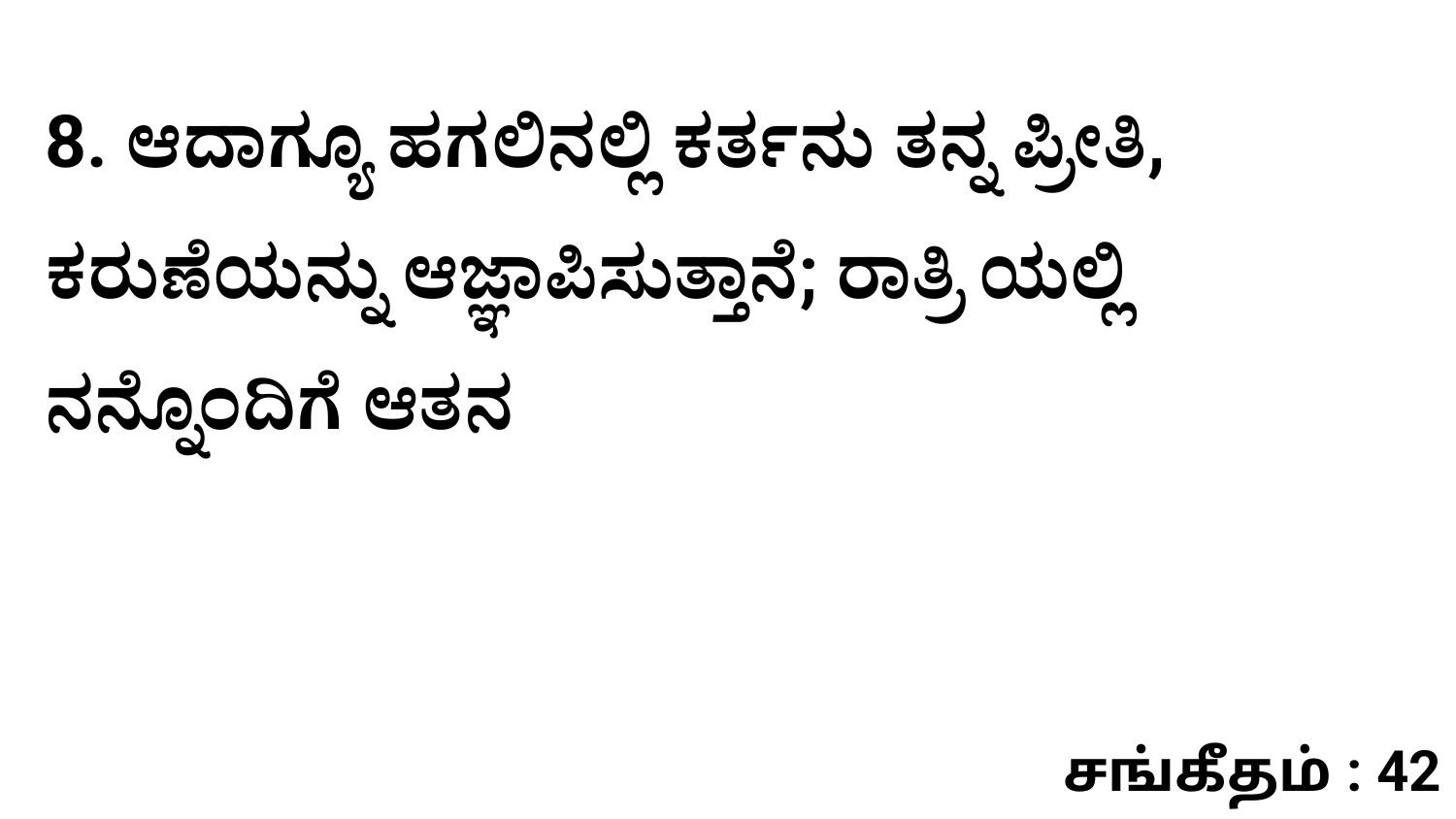

8. ಆದಾಗ್ಯೂ ಹಗಲಿನಲ್ಲಿ ಕರ್ತನು ತನ್ನ ಪ್ರೀತಿ, ಕರುಣೆಯನ್ನು ಆಜ್ಞಾಪಿಸುತ್ತಾನೆ; ರಾತ್ರಿ ಯಲ್ಲಿ ನನ್ನೊಂದಿಗೆ ಆತನ
சங்கீதம் : 42